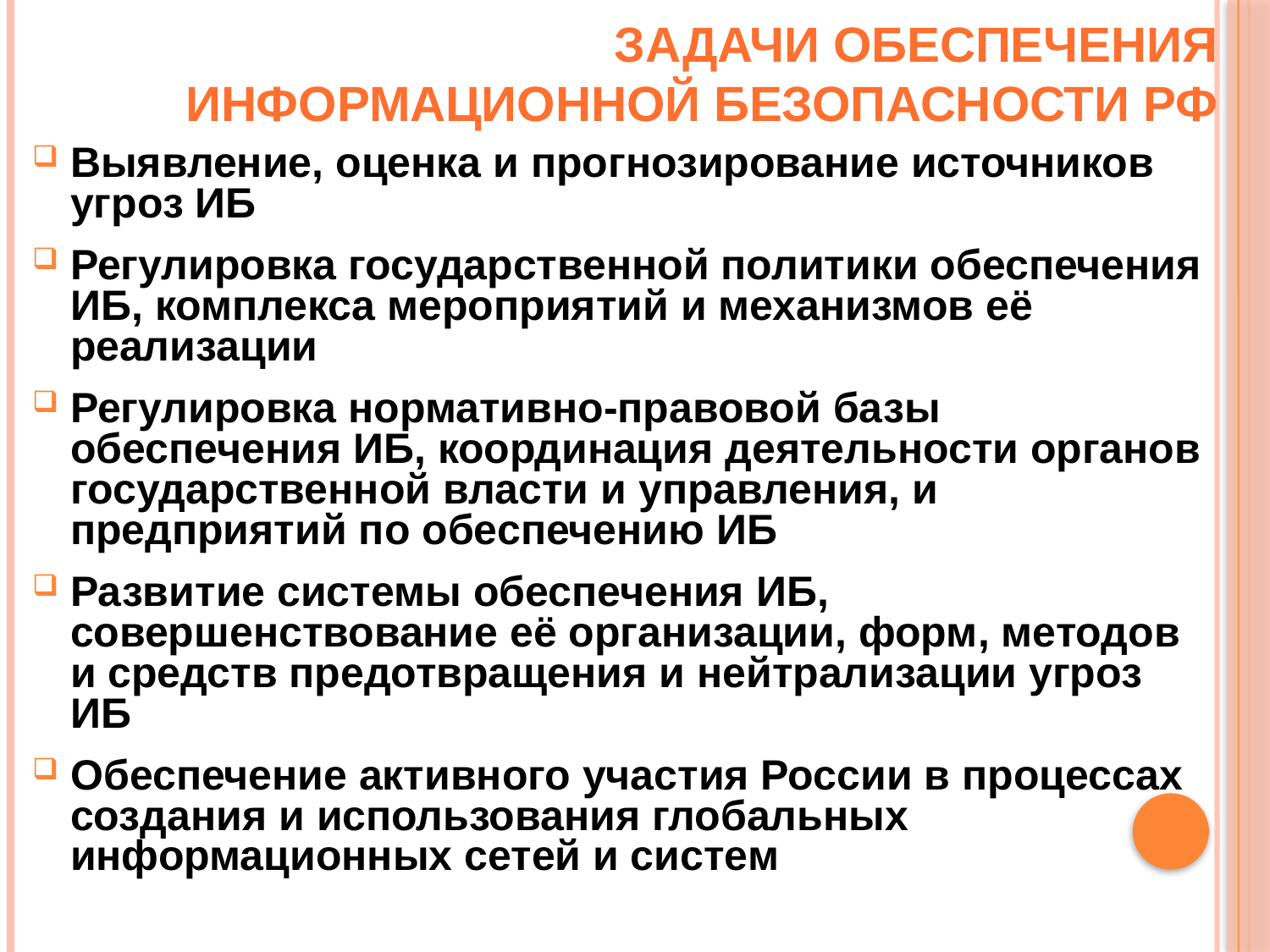

# Задачи обеспечения информационной безопасности РФ
Выявление, оценка и прогнозирование источников угроз ИБ
Регулировка государственной политики обеспечения ИБ, комплекса мероприятий и механизмов её реализации
Регулировка нормативно-правовой базы обеспечения ИБ, координация деятельности органов государственной власти и управления, и предприятий по обеспечению ИБ
Развитие системы обеспечения ИБ, совершенствование её организации, форм, методов и средств предотвращения и нейтрализации угроз ИБ
Обеспечение активного участия России в процессах создания и использования глобальных информационных сетей и систем